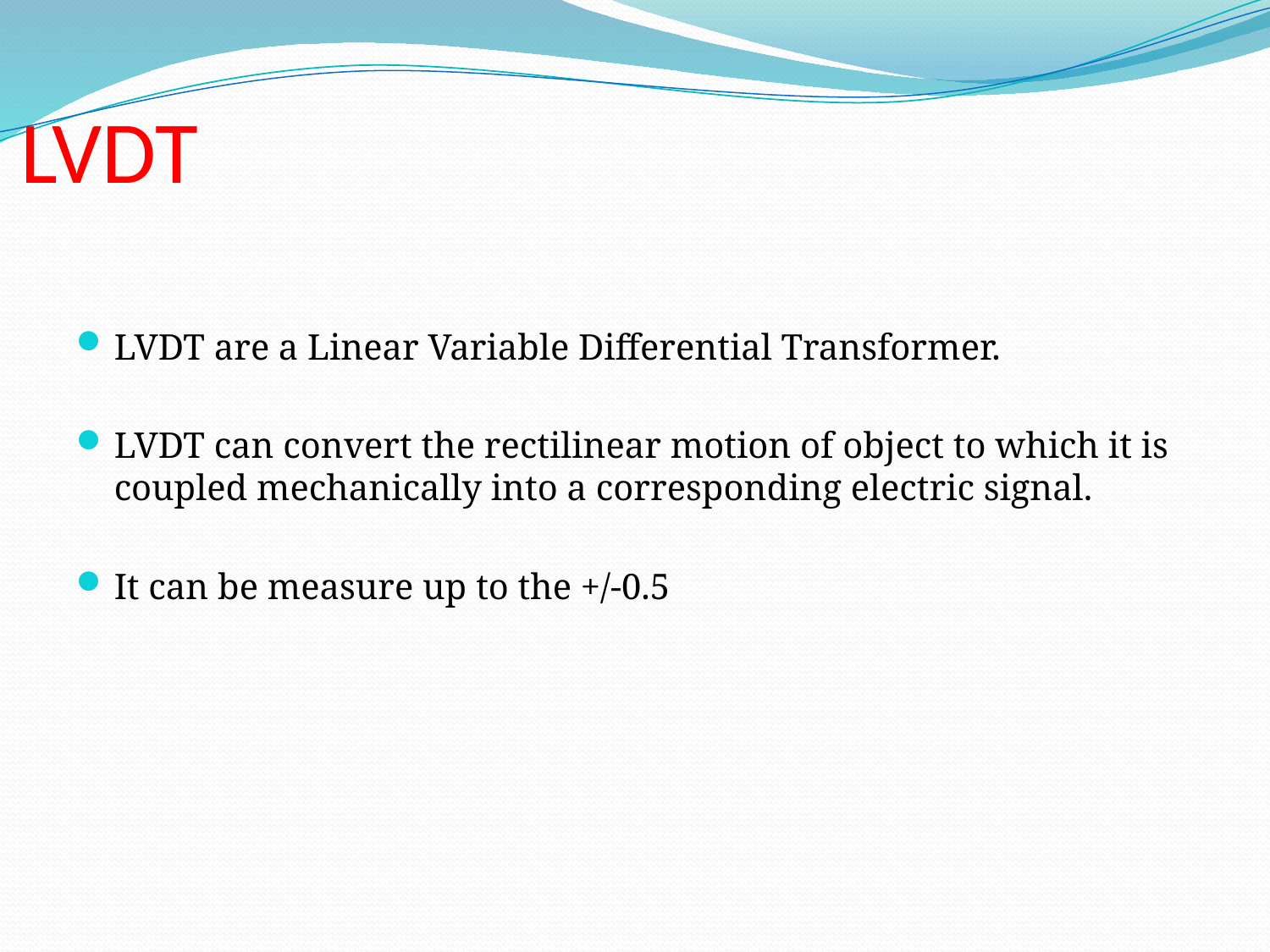

# LVDT

LVDT are a Linear Variable Differential Transformer.

LVDT can convert the rectilinear motion of object to which it is coupled mechanically into a corresponding electric signal.

It can be measure up to the +/-0.5